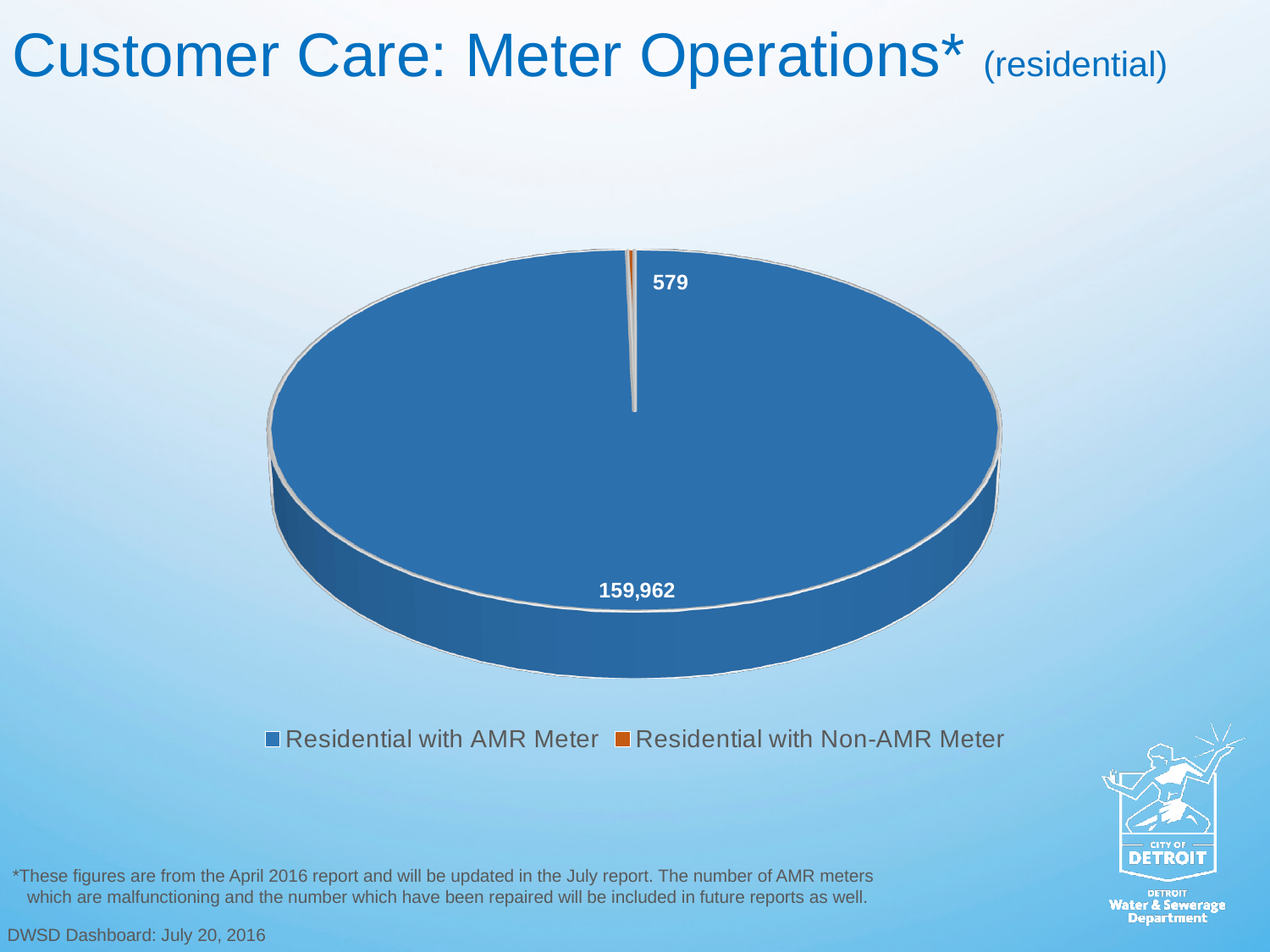

Customer Care: Meter Operations* (residential)

[unsupported chart]

*These figures are from the April 2016 report and will be updated in the July report. The number of AMR meters
   which are malfunctioning and the number which have been repaired will be included in future reports as well.
DWSD Dashboard: July 20, 2016